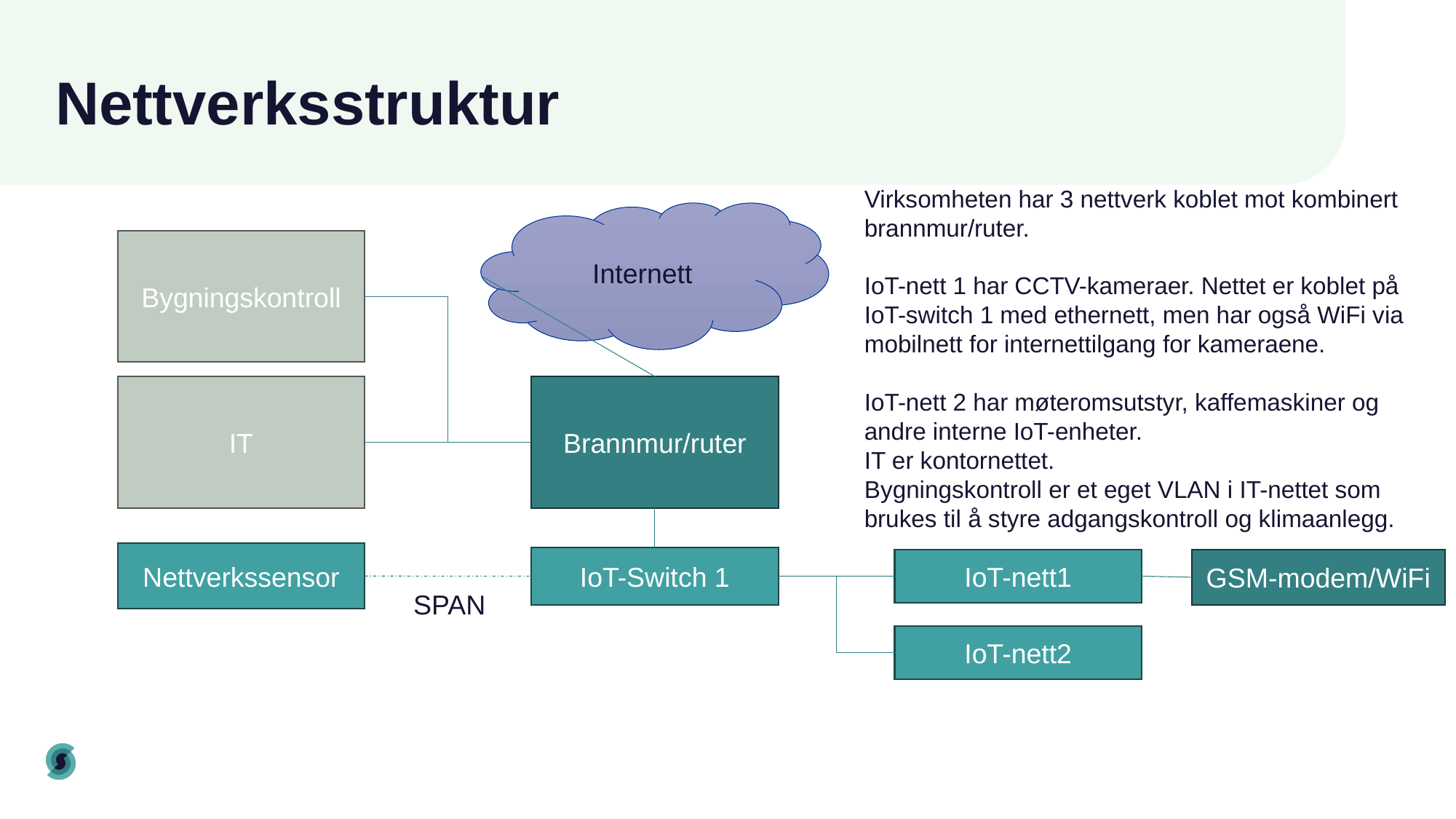

# Nettverksstruktur
Virksomheten har 3 nettverk koblet mot kombinert brannmur/ruter.

IoT-nett 1 har CCTV-kameraer. Nettet er koblet på IoT-switch 1 med ethernett, men har også WiFi via mobilnett for internettilgang for kameraene.

IoT-nett 2 har møteromsutstyr, kaffemaskiner og andre interne IoT-enheter.
IT er kontornettet.
Bygningskontroll er et eget VLAN i IT-nettet som brukes til å styre adgangskontroll og klimaanlegg.
Internett
Bygningskontroll
IT
Brannmur/ruter
Nettverkssensor
IoT-Switch 1
IoT-nett1
GSM-modem/WiFi
SPAN
IoT-nett2